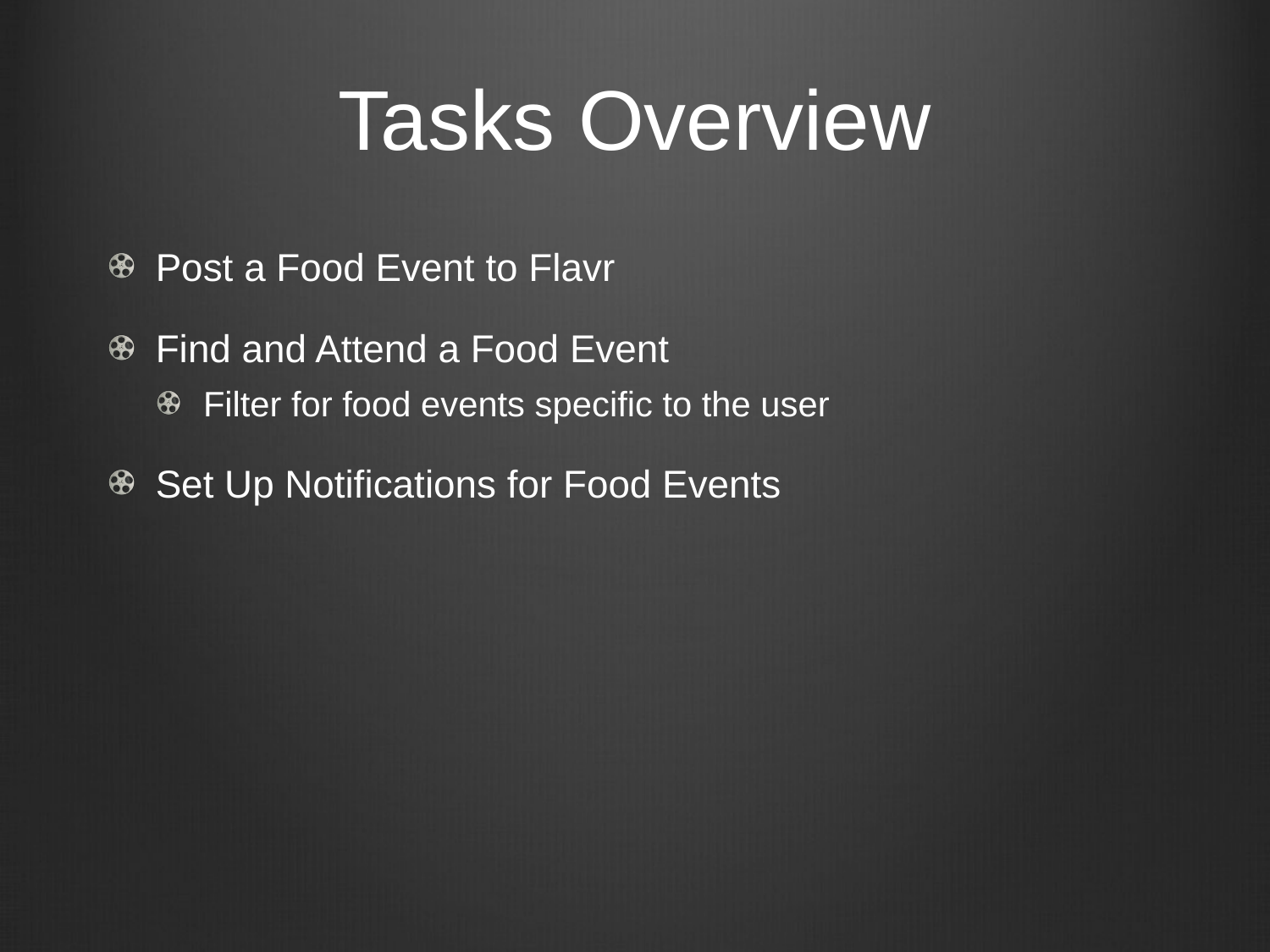

# Tasks Overview
Post a Food Event to Flavr
Find and Attend a Food Event
Filter for food events specific to the user
Set Up Notifications for Food Events